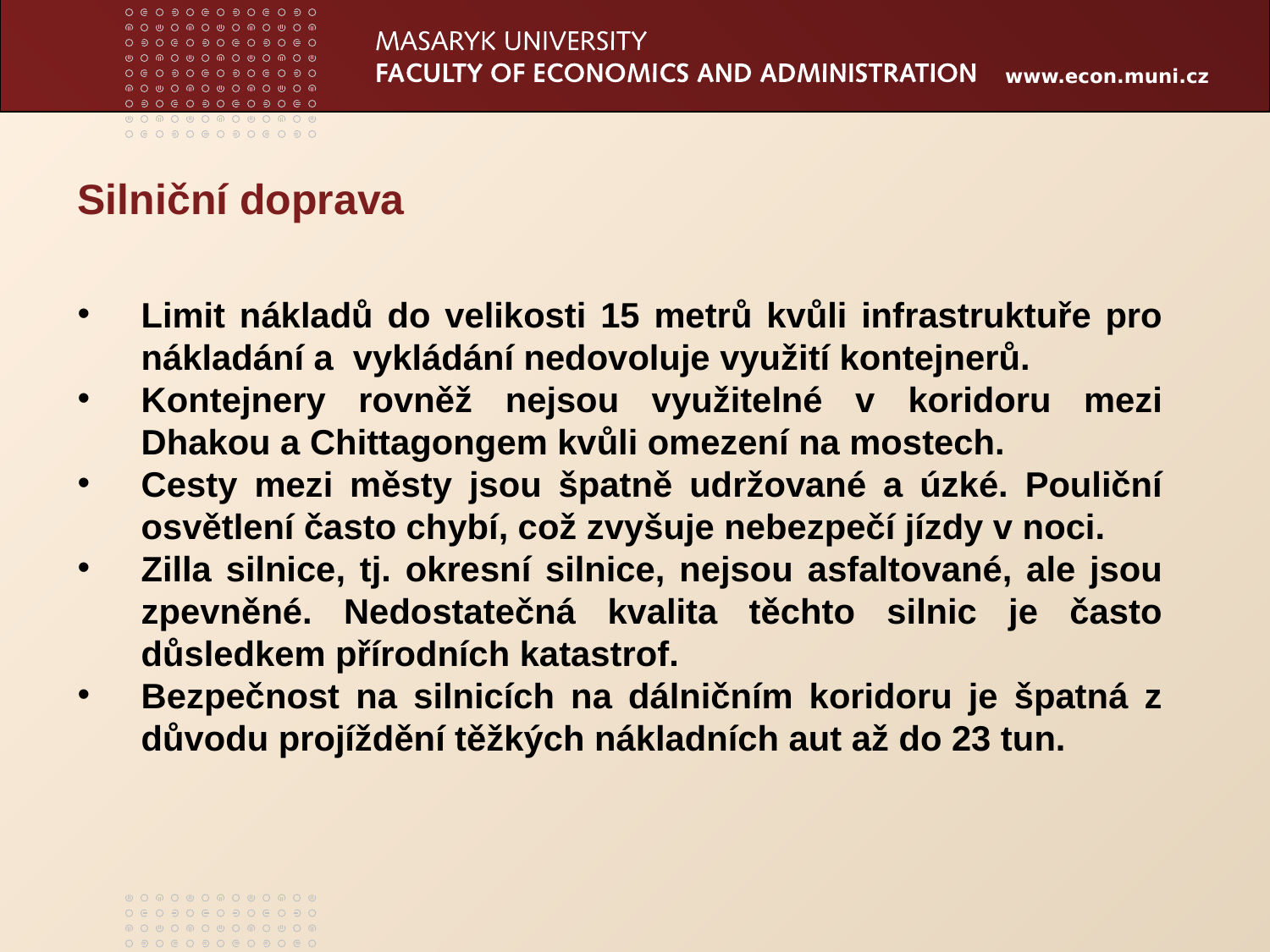

Silniční doprava
Limit nákladů do velikosti 15 metrů kvůli infrastruktuře pro nákladání a  vykládání nedovoluje využití kontejnerů.
Kontejnery rovněž nejsou využitelné v koridoru mezi Dhakou a Chittagongem kvůli omezení na mostech.
Cesty mezi městy jsou špatně udržované a úzké. Pouliční osvětlení často chybí, což zvyšuje nebezpečí jízdy v noci.
Zilla silnice, tj. okresní silnice, nejsou asfaltované, ale jsou zpevněné. Nedostatečná kvalita těchto silnic je často důsledkem přírodních katastrof.
Bezpečnost na silnicích na dálničním koridoru je špatná z důvodu projíždění těžkých nákladních aut až do 23 tun.